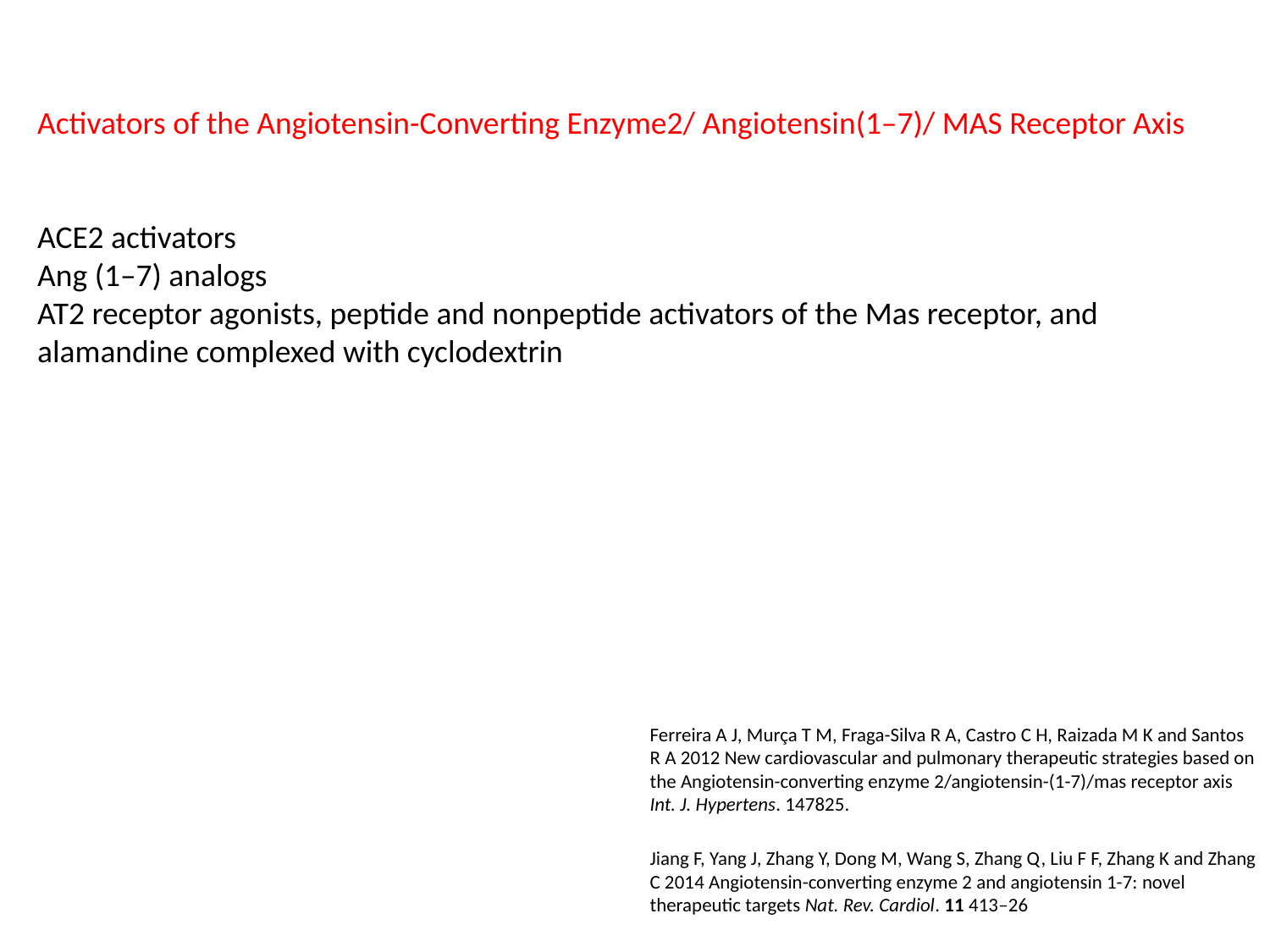

Activators of the Angiotensin-Converting Enzyme2/ Angiotensin(1–7)/ MAS Receptor Axis

ACE2 activators
Ang (1–7) analogs
AT2 receptor agonists, peptide and nonpeptide activators of the Mas receptor, and alamandine complexed with cyclodextrin

Ferreira A J, Murça T M, Fraga-Silva R A, Castro C H, Raizada M K and Santos R A 2012 New cardiovascular and pulmonary therapeutic strategies based on the Angiotensin-converting enzyme 2/angiotensin-(1-7)/mas receptor axis Int. J. Hypertens. 147825.
Jiang F, Yang J, Zhang Y, Dong M, Wang S, Zhang Q, Liu F F, Zhang K and Zhang C 2014 Angiotensin-converting enzyme 2 and angiotensin 1-7: novel therapeutic targets Nat. Rev. Cardiol. 11 413–26